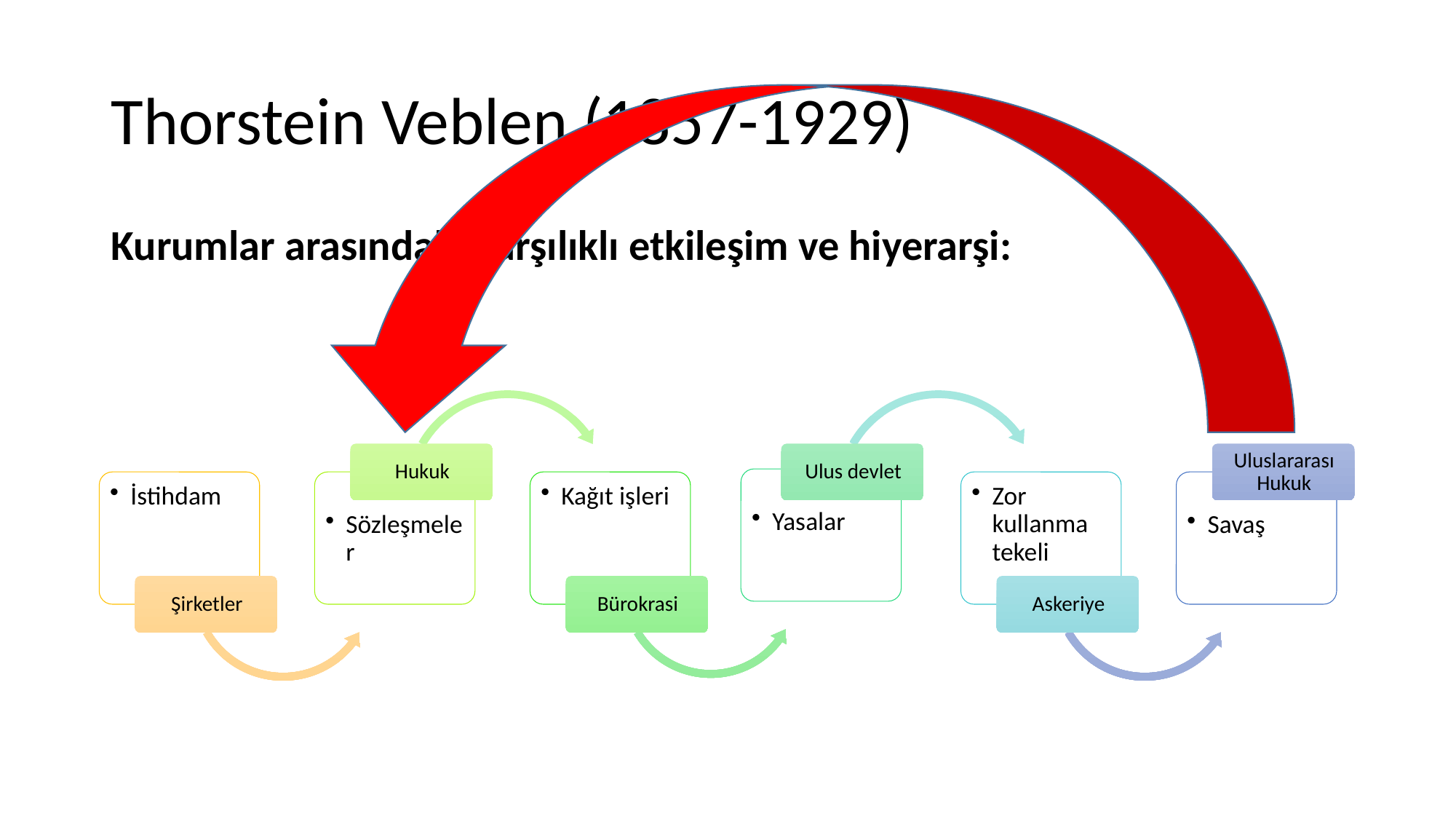

# Thorstein Veblen (1857-1929)

Kurumlar arasındaki karşılıklı etkileşim ve hiyerarşi:

İstihdam
Şirketler
Sözleşmeler
Hukuk
Kağıt işleri
Bürokrasi
Yasalar
Ulus devlet
Zor kullanma tekeli
Askeriye
Savaş
Uluslararası Hukuk